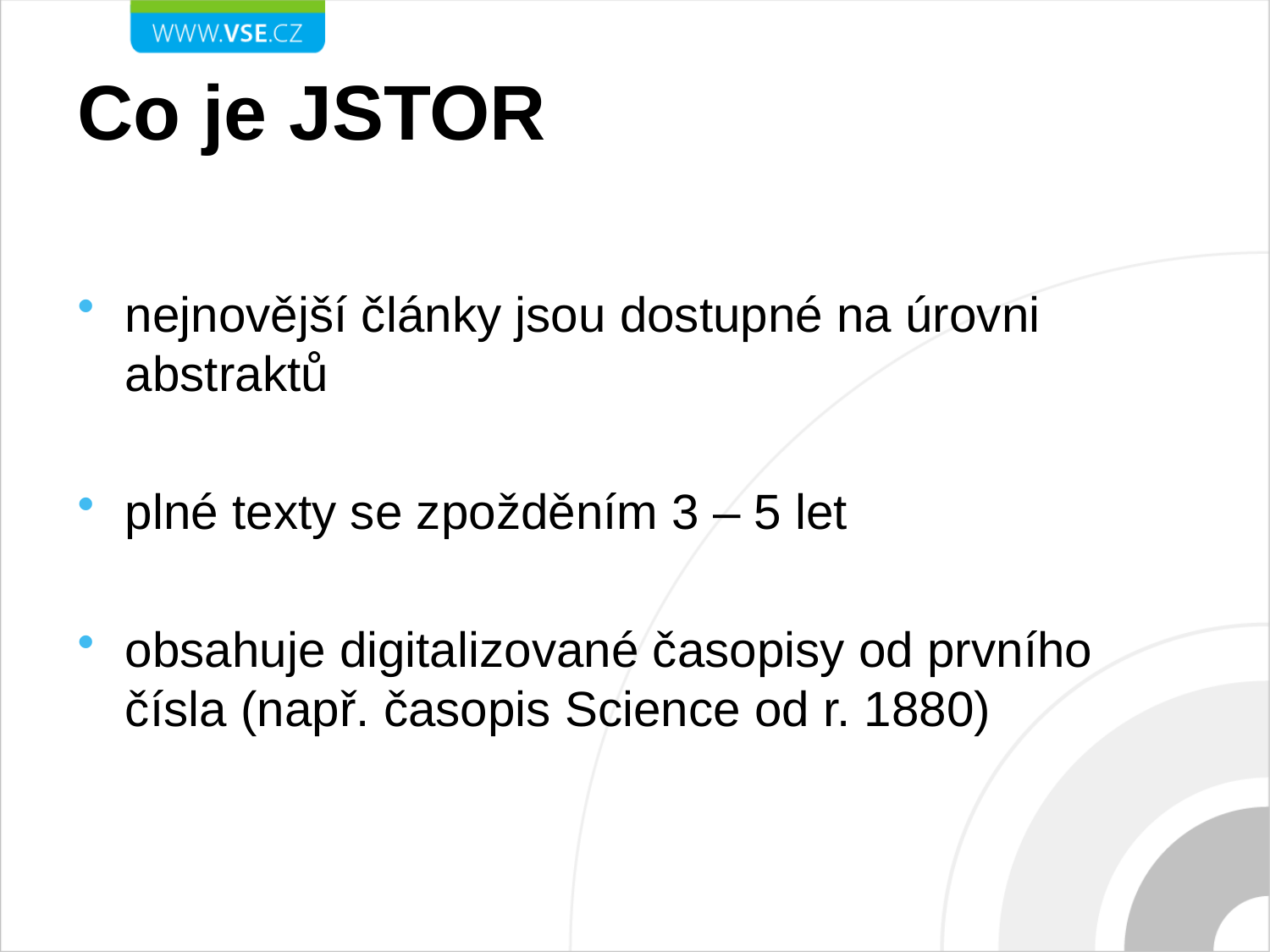

# Co je JSTOR
nejnovější články jsou dostupné na úrovni abstraktů

plné texty se zpožděním 3 – 5 let

obsahuje digitalizované časopisy od prvního čísla (např. časopis Science od r. 1880)